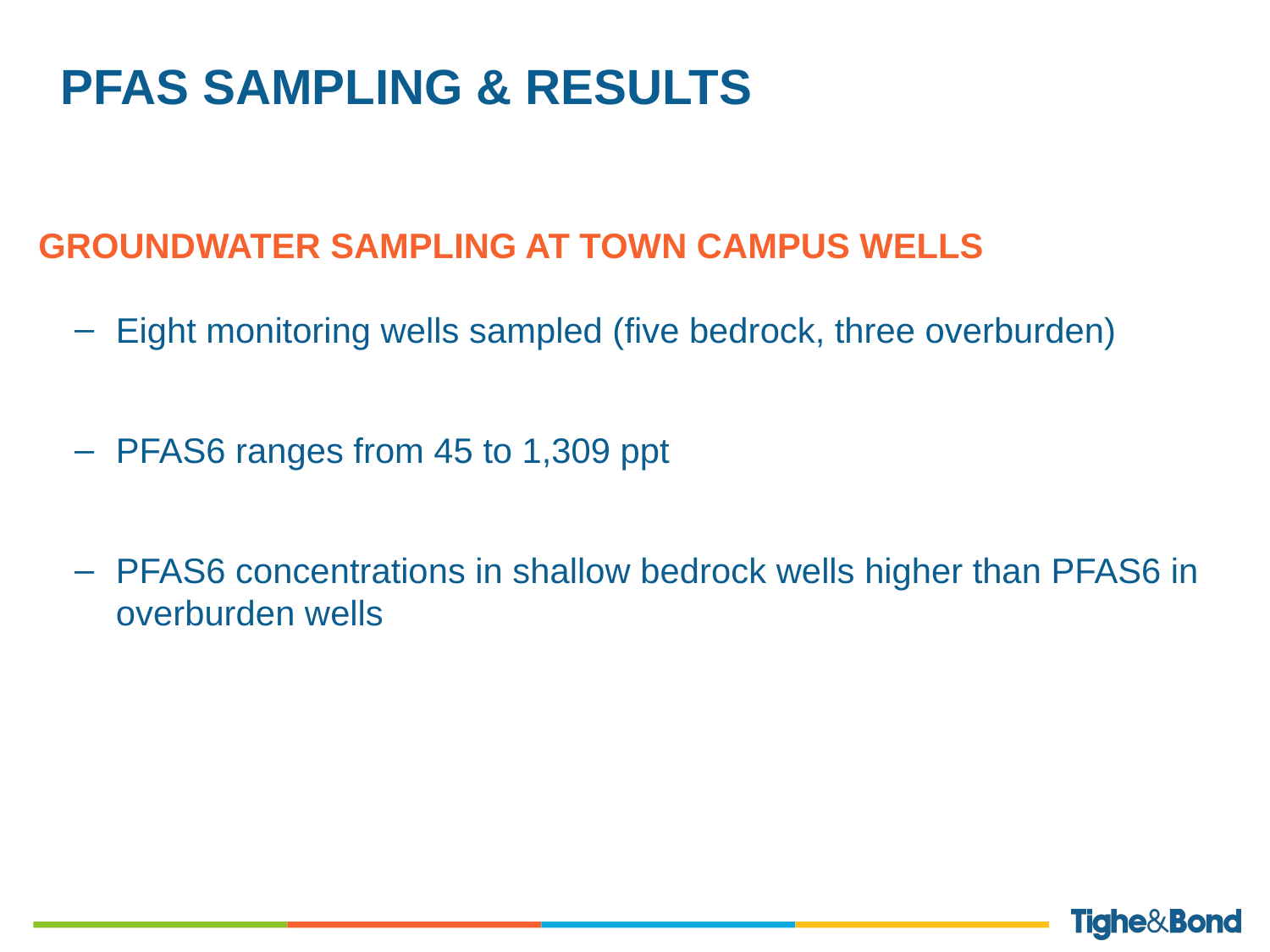

# PFAS Sampling & results
GROUNDWATER SAMPLING AT TOWN CAMPUS WELLS

Eight monitoring wells sampled (five bedrock, three overburden)

PFAS6 ranges from 45 to 1,309 ppt

PFAS6 concentrations in shallow bedrock wells higher than PFAS6 in overburden wells